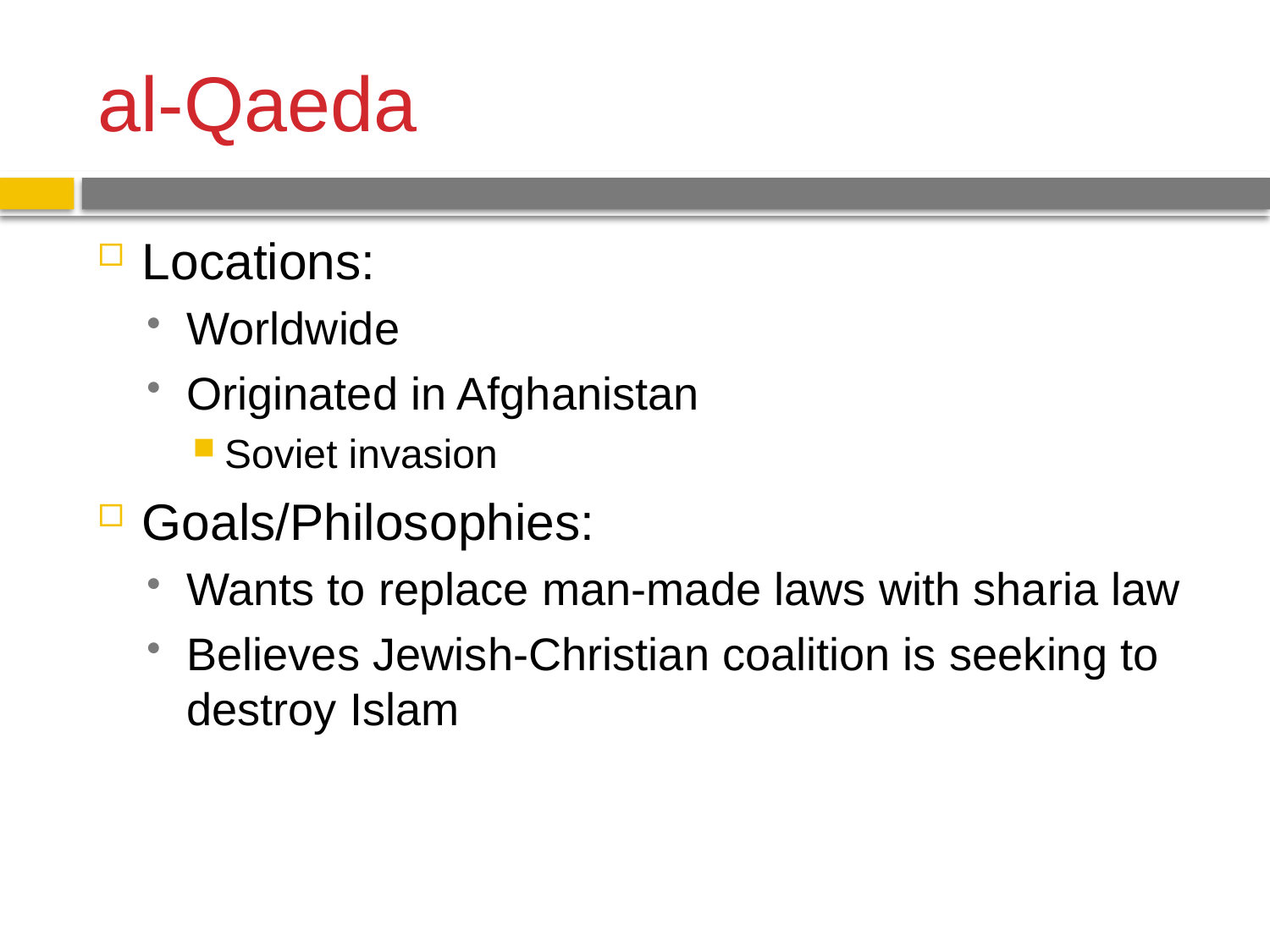

# al-Qaeda
Locations:
Worldwide
Originated in Afghanistan
Soviet invasion
Goals/Philosophies:
Wants to replace man-made laws with sharia law
Believes Jewish-Christian coalition is seeking to destroy Islam